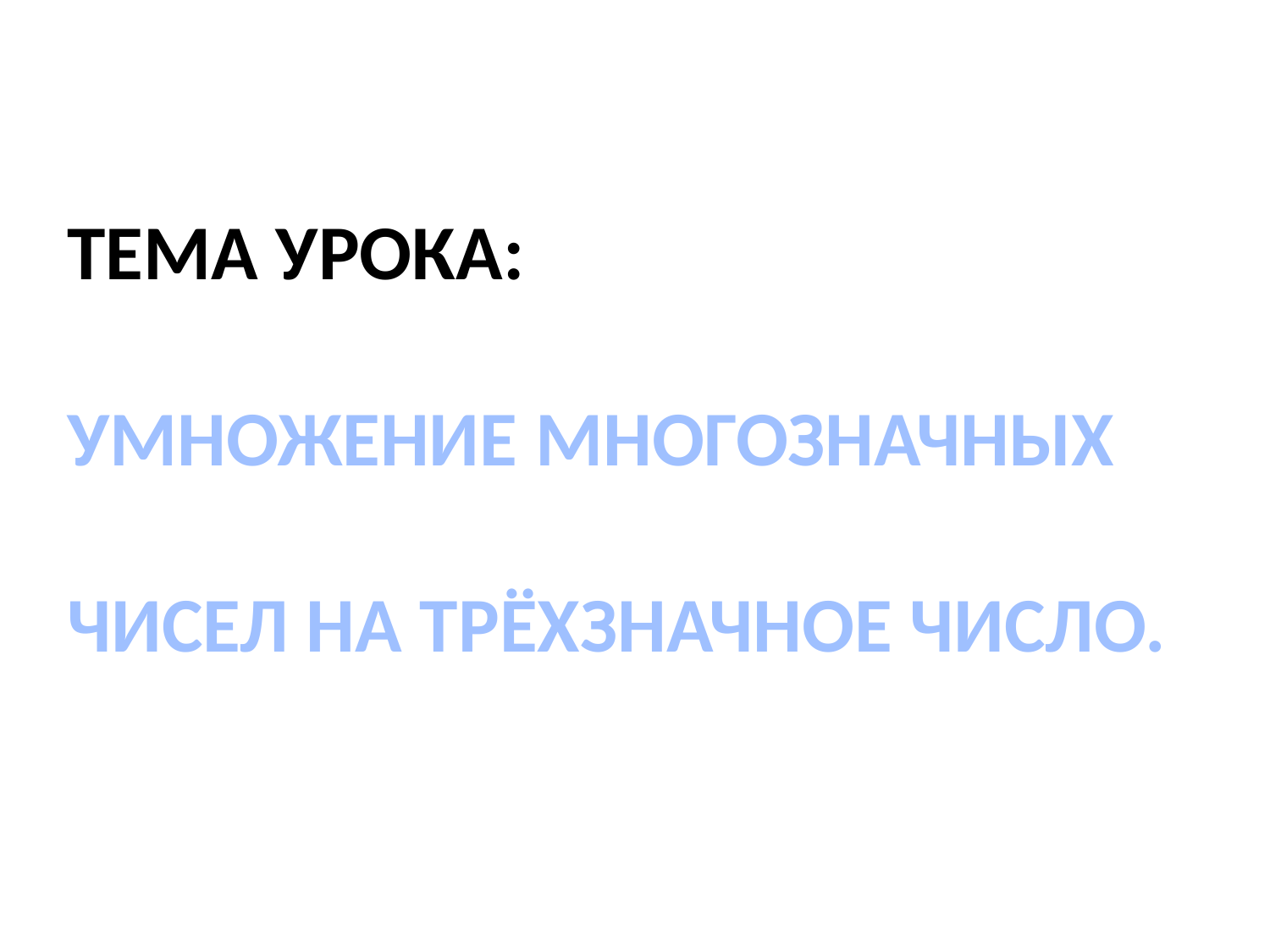

ТЕМА УРОКА:

УМНОЖЕНИЕ МНОГОЗНАЧНЫХ
ЧИСЕЛ НА ТРЁХЗНАЧНОЕ ЧИСЛО.